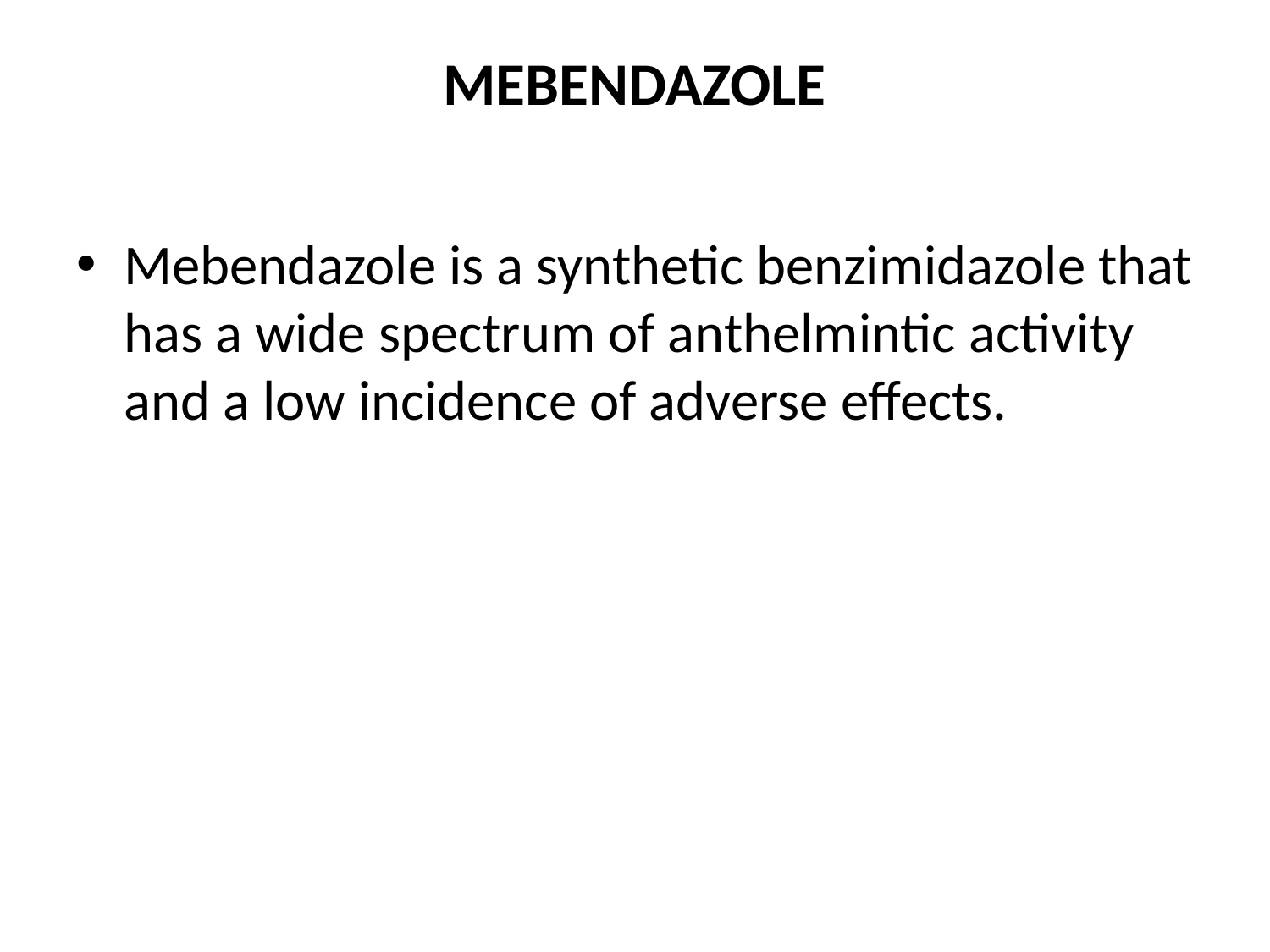

# Mebendazole
Mebendazole is a synthetic benzimidazole that has a wide spectrum of anthelmintic activity and a low incidence of adverse effects.